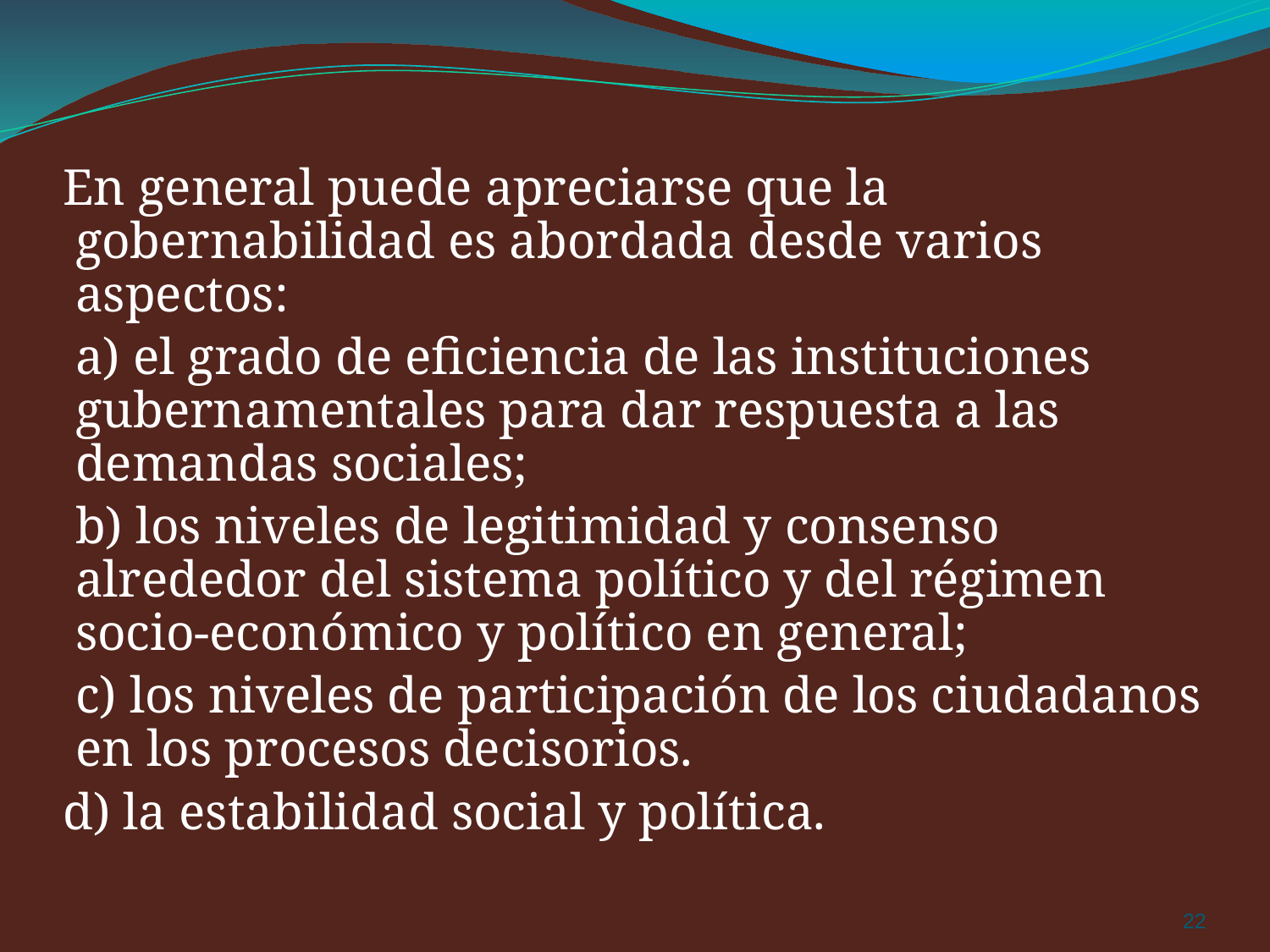

En general puede apreciarse que la gobernabilidad es abordada desde varios aspectos:
	a) el grado de eficiencia de las instituciones gubernamentales para dar respuesta a las demandas sociales;
	b) los niveles de legitimidad y consenso alrededor del sistema político y del régimen socio-económico y político en general;
	c) los niveles de participación de los ciudadanos en los procesos decisorios.
  d) la estabilidad social y política.

22